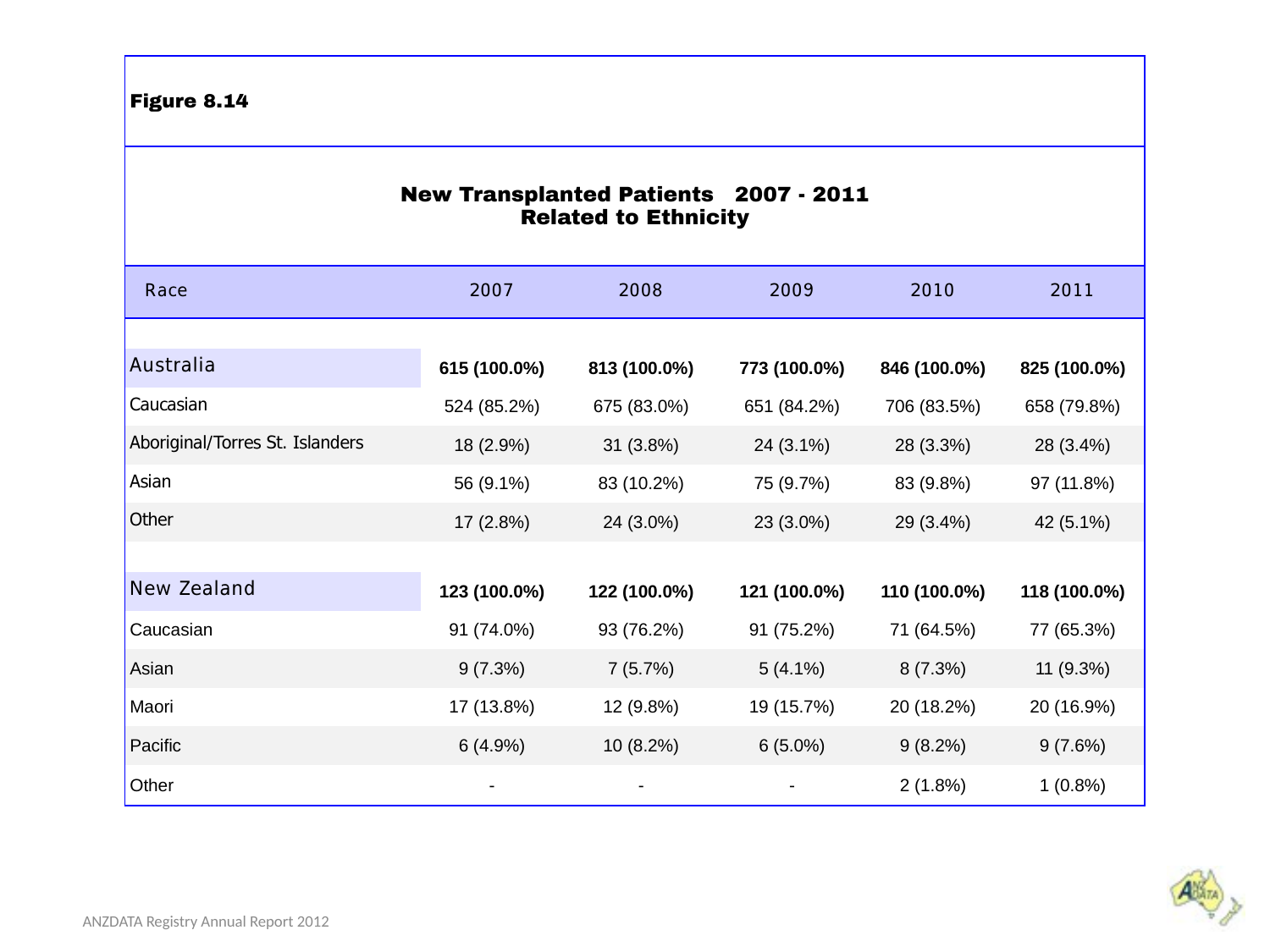

| Figure 8.14 |  |  |  |  |  |
| --- | --- | --- | --- | --- | --- |
| New Transplanted Patients 2007 - 2011 Related to Ethnicity |  |  |  |  |  |
| Race | 2007 | 2008 | 2009 | 2010 | 2011 |
|  |  |  |  |  |  |
| Australia | 615 (100.0%) | 813 (100.0%) | 773 (100.0%) | 846 (100.0%) | 825 (100.0%) |
| Caucasian | 524 (85.2%) | 675 (83.0%) | 651 (84.2%) | 706 (83.5%) | 658 (79.8%) |
| Aboriginal/Torres St. Islanders | 18 (2.9%) | 31 (3.8%) | 24 (3.1%) | 28 (3.3%) | 28 (3.4%) |
| Asian | 56 (9.1%) | 83 (10.2%) | 75 (9.7%) | 83 (9.8%) | 97 (11.8%) |
| Other | 17 (2.8%) | 24 (3.0%) | 23 (3.0%) | 29 (3.4%) | 42 (5.1%) |
|  |  |  |  |  |  |
| New Zealand | 123 (100.0%) | 122 (100.0%) | 121 (100.0%) | 110 (100.0%) | 118 (100.0%) |
| Caucasian | 91 (74.0%) | 93 (76.2%) | 91 (75.2%) | 71 (64.5%) | 77 (65.3%) |
| Asian | 9 (7.3%) | 7 (5.7%) | 5 (4.1%) | 8 (7.3%) | 11 (9.3%) |
| Maori | 17 (13.8%) | 12 (9.8%) | 19 (15.7%) | 20 (18.2%) | 20 (16.9%) |
| Pacific | 6 (4.9%) | 10 (8.2%) | 6 (5.0%) | 9 (8.2%) | 9 (7.6%) |
| Other | - | - | - | 2 (1.8%) | 1 (0.8%) |
ANZDATA Registry Annual Report 2012